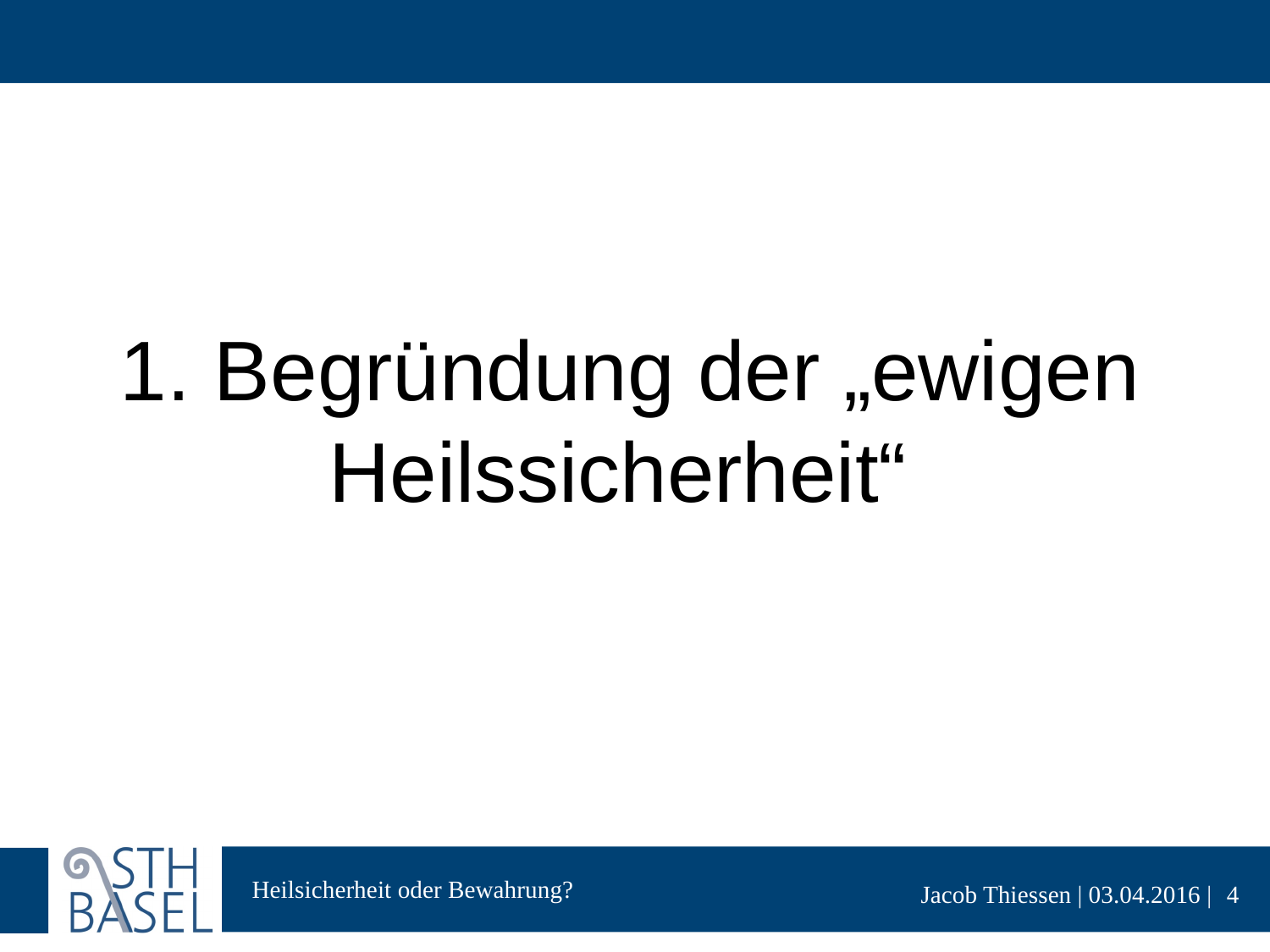

#

1. Begründung der „ewigen Heilssicherheit“
4